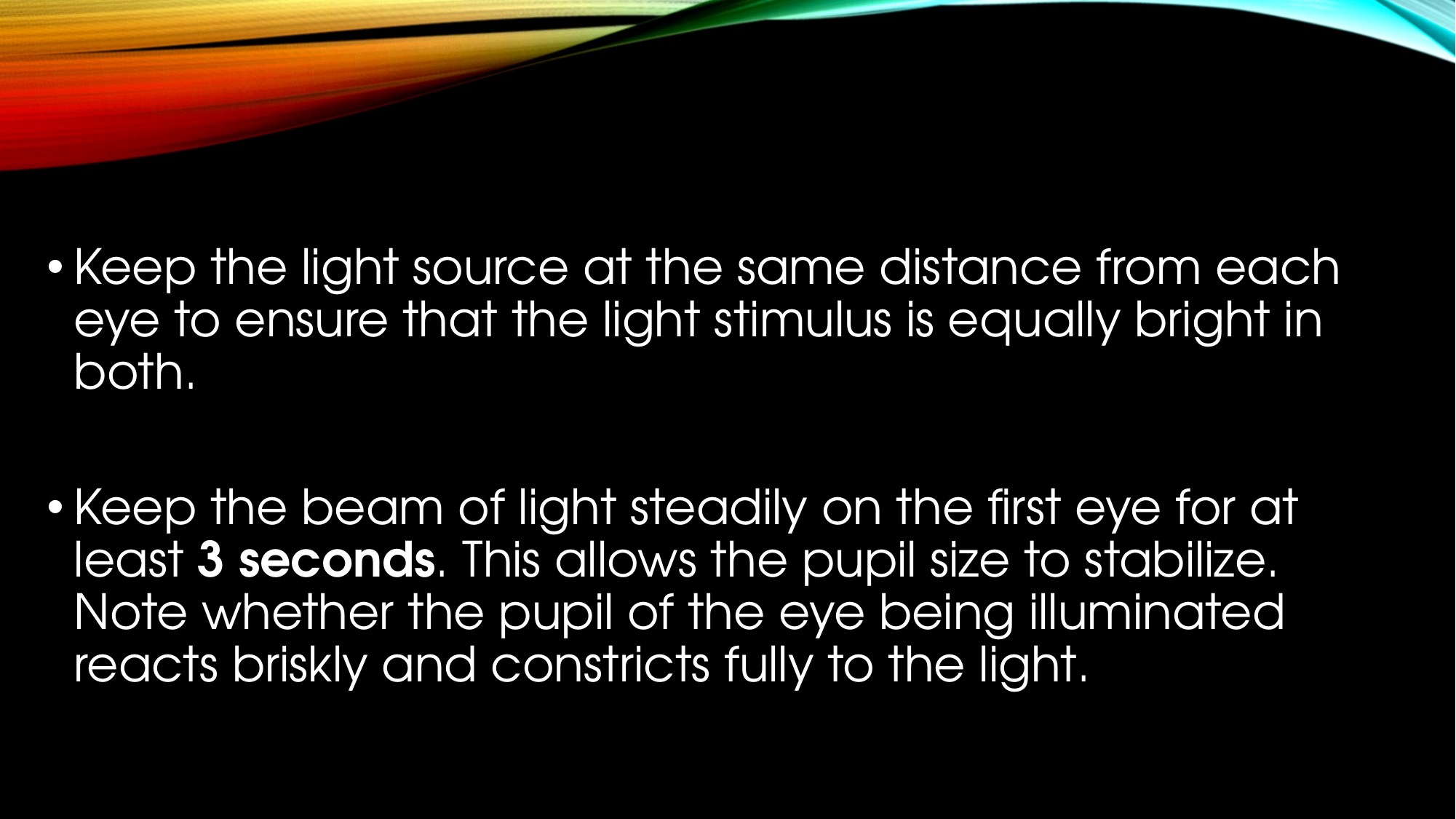

Keep the light source at the same distance from each eye to ensure that the light stimulus is equally bright in both.

Keep the beam of light steadily on the first eye for at least 3 seconds. This allows the pupil size to stabilize. Note whether the pupil of the eye being illuminated reacts briskly and constricts fully to the light.